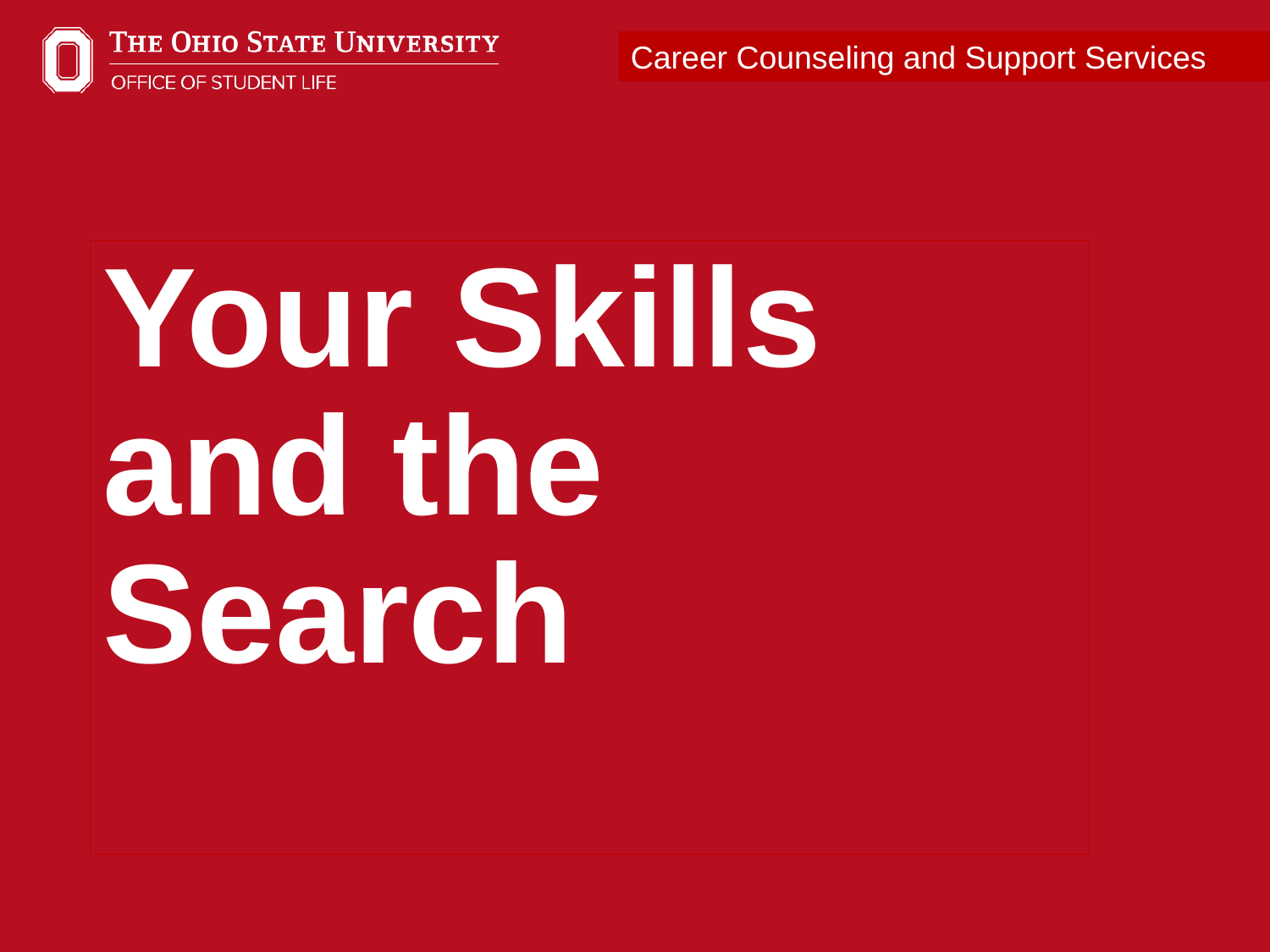

Career Counseling and Support Services

Your Skills and the Search